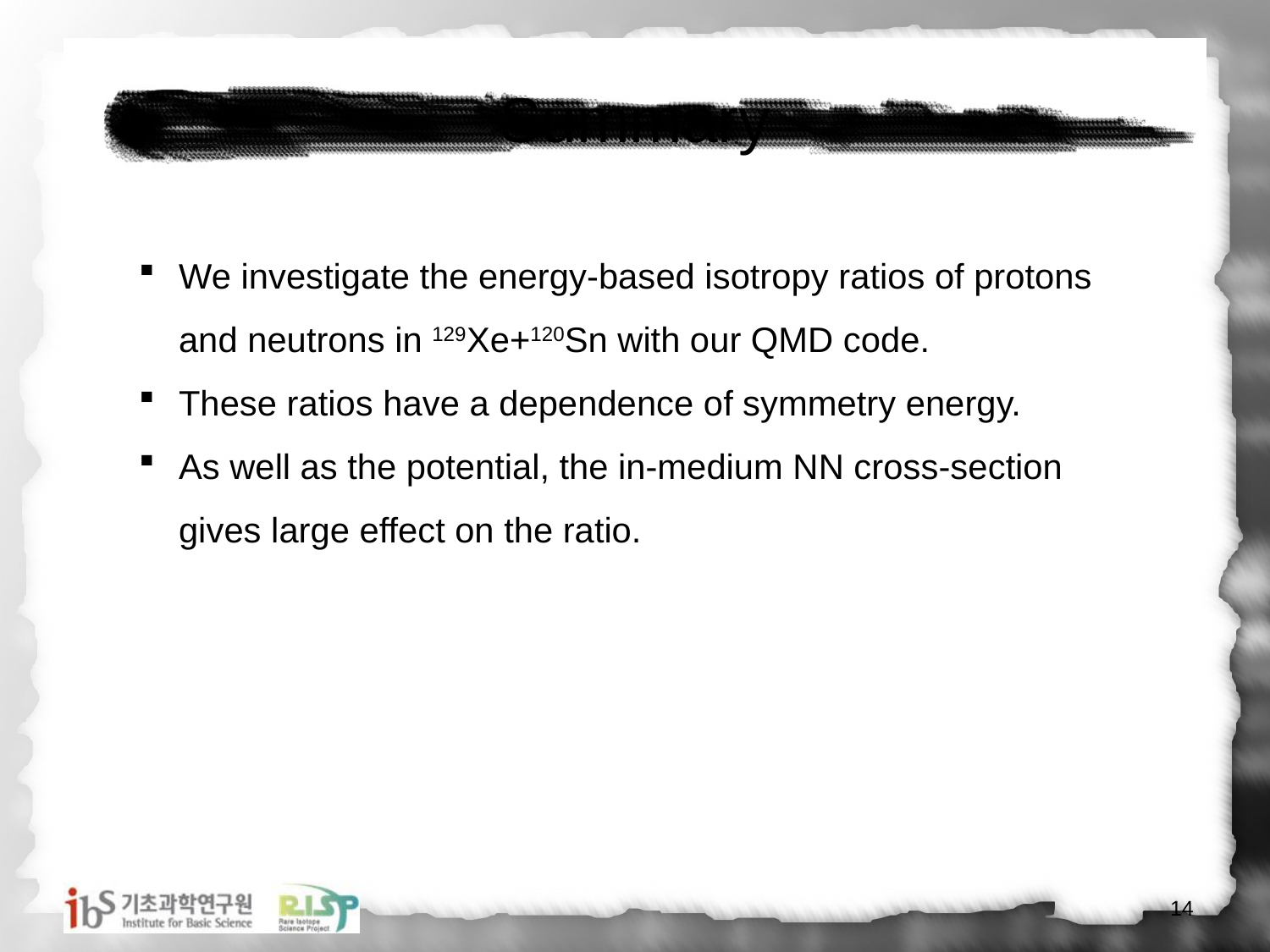

# Summary
We investigate the energy-based isotropy ratios of protons and neutrons in 129Xe+120Sn with our QMD code.
These ratios have a dependence of symmetry energy.
As well as the potential, the in-medium NN cross-section gives large effect on the ratio.

14